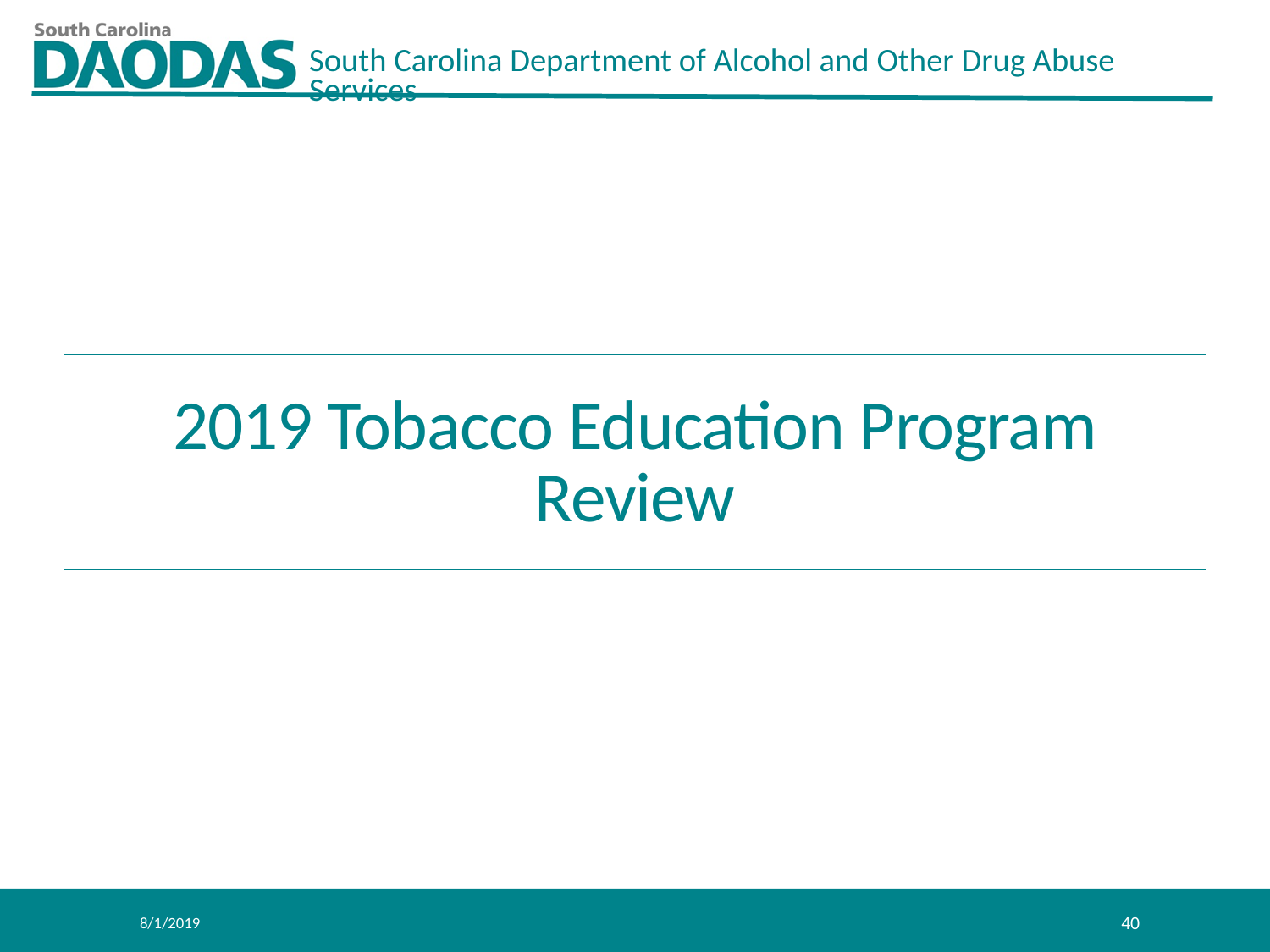

2019 Tobacco Education Program Review
8/1/2019
40